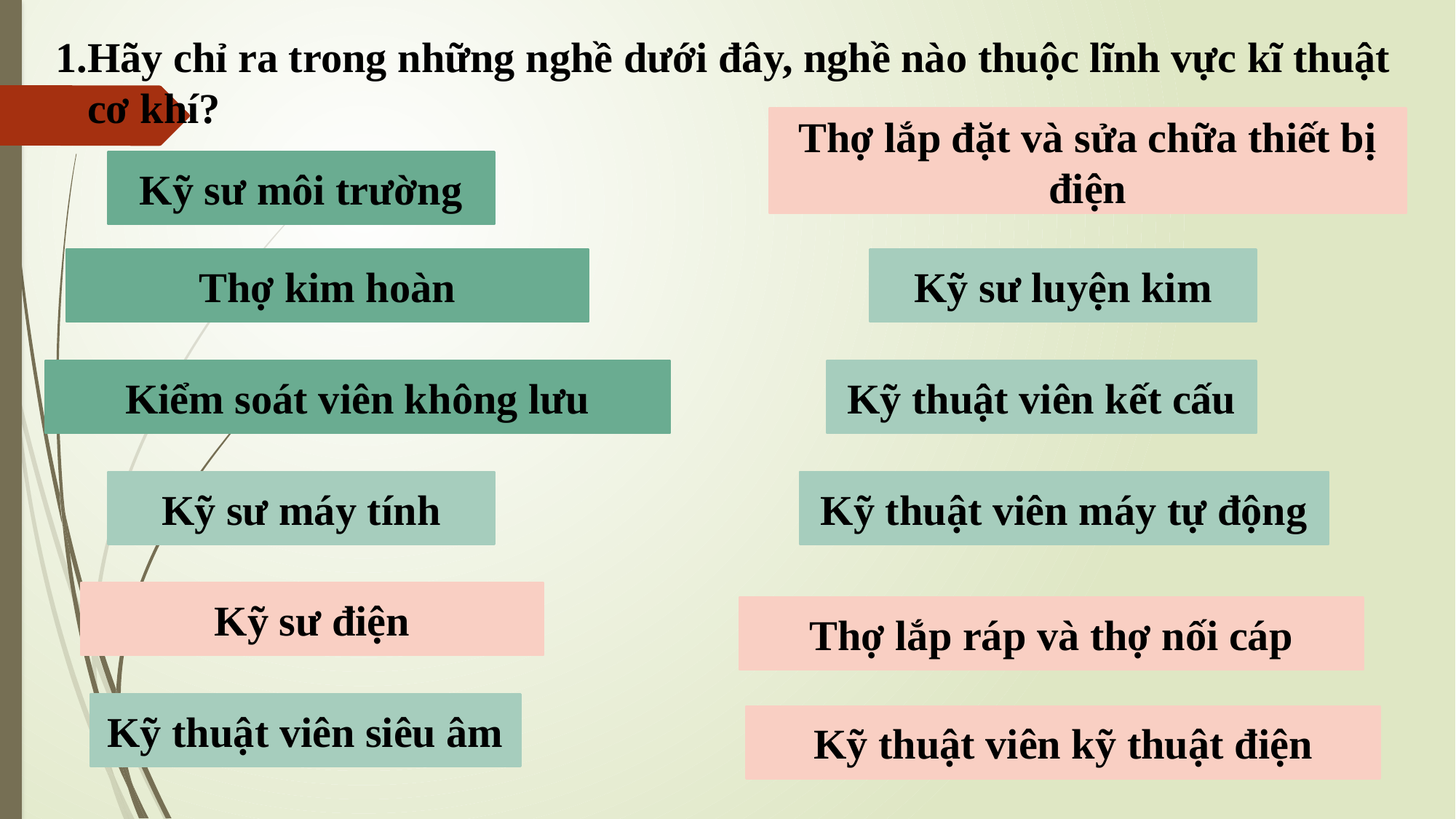

1.Hãy chỉ ra trong những nghề dưới đây, nghề nào thuộc lĩnh vực kĩ thuật      cơ khí?
Thợ lắp đặt và sửa chữa thiết bị điện
Kỹ sư môi trường
Thợ kim hoàn
Kỹ sư luyện kim
Kiểm soát viên không lưu
Kỹ thuật viên kết cấu
Kỹ sư máy tính
Kỹ thuật viên máy tự động
Kỹ sư điện
Thợ lắp ráp và thợ nối cáp
Kỹ thuật viên siêu âm
Kỹ thuật viên kỹ thuật điện